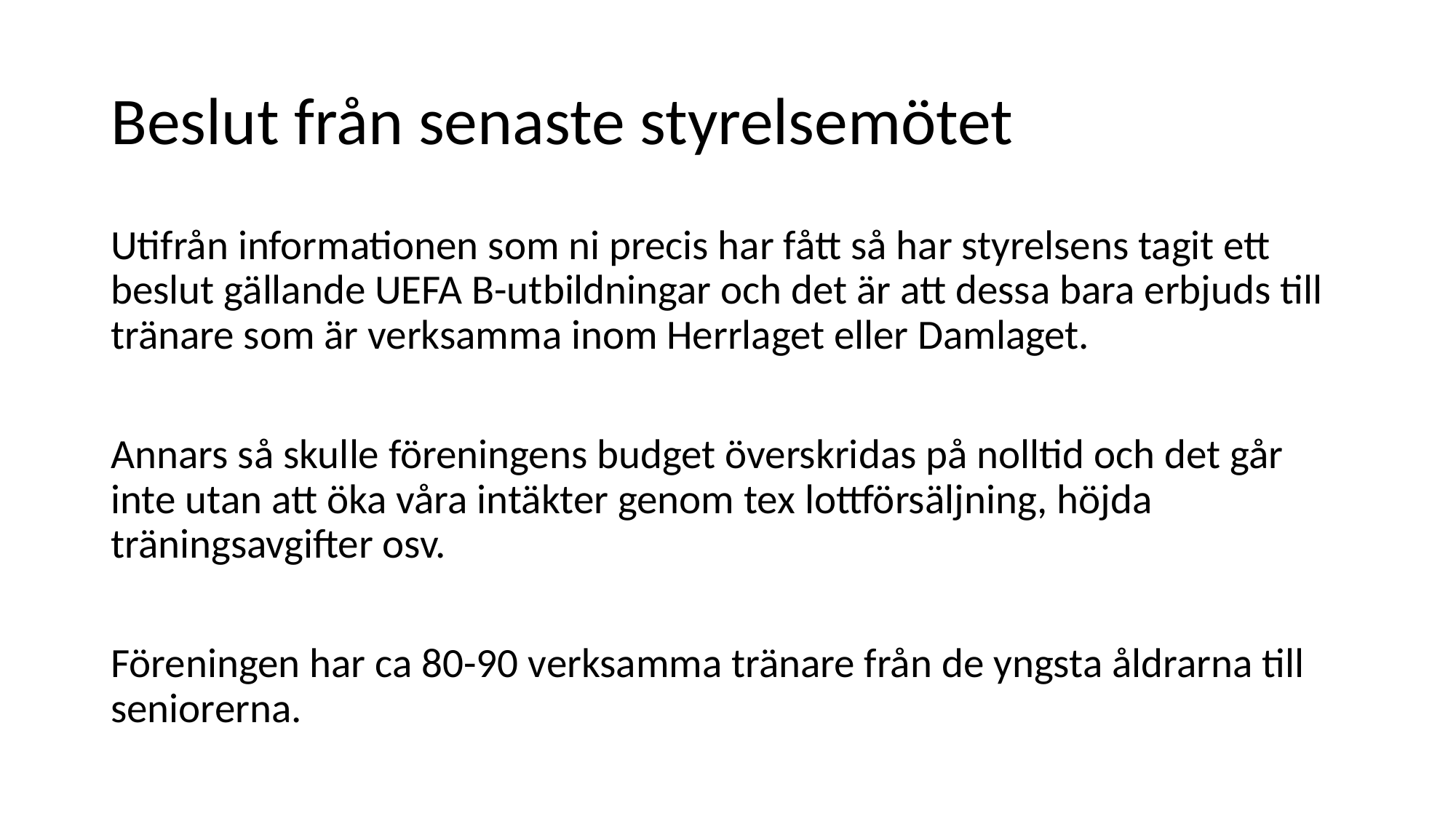

# Beslut från senaste styrelsemötet
Utifrån informationen som ni precis har fått så har styrelsens tagit ett beslut gällande UEFA B-utbildningar och det är att dessa bara erbjuds till tränare som är verksamma inom Herrlaget eller Damlaget.

Annars så skulle föreningens budget överskridas på nolltid och det går inte utan att öka våra intäkter genom tex lottförsäljning, höjda träningsavgifter osv.

Föreningen har ca 80-90 verksamma tränare från de yngsta åldrarna till seniorerna.